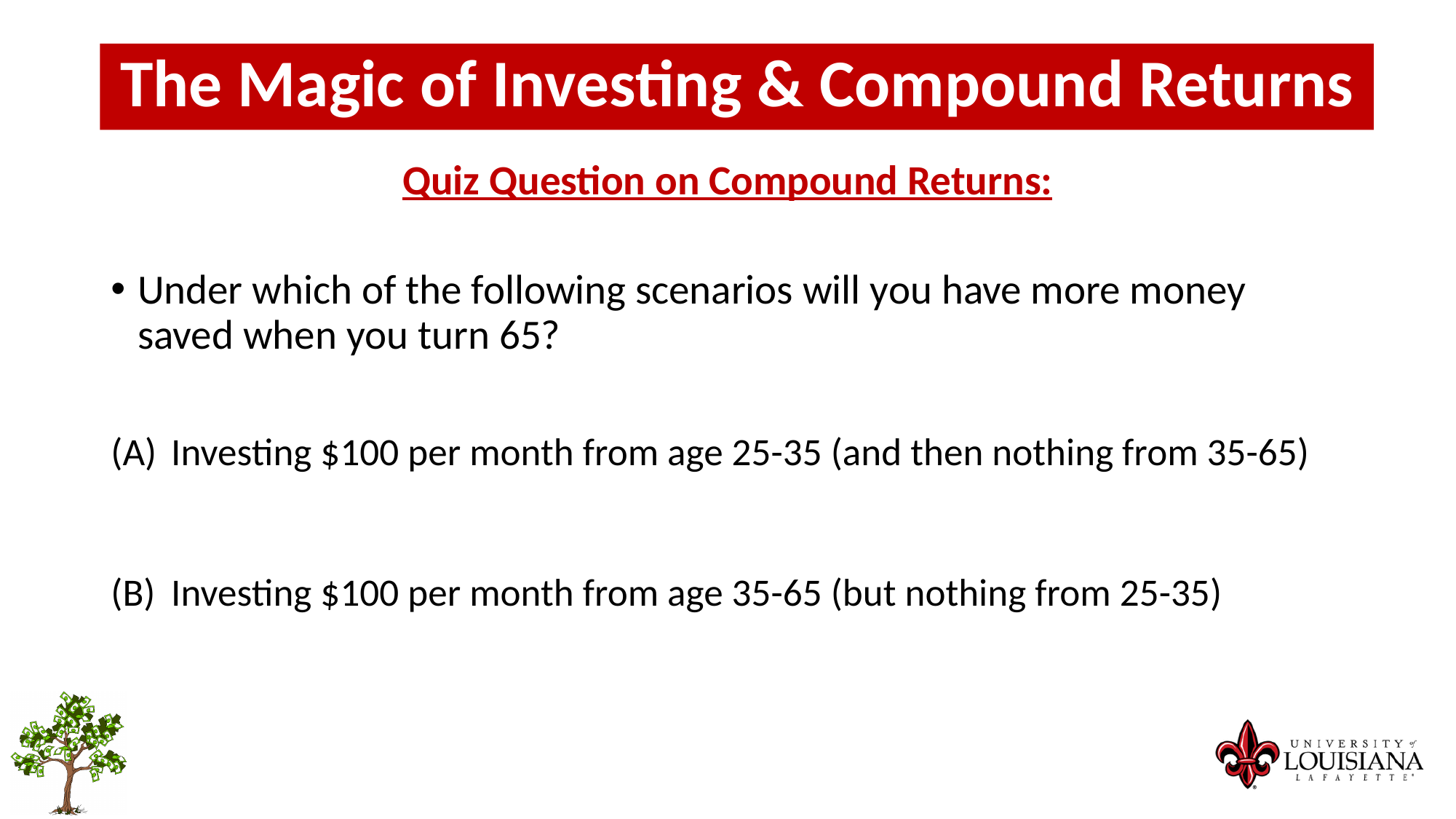

The Magic of Investing & Compound Returns
Quiz Question on Compound Returns:
Under which of the following scenarios will you have more money saved when you turn 65?

Investing $100 per month from age 25-35 (and then nothing from 35-65)
With an 8% return, you will have $185,000 accumulated at 65.
Investing $100 per month from age 35-65 (but nothing from 25-35)
With an 8% return, you will have $150,000 accumulated at 65.
Note: If the returns on your investments are less than 6%, (B) will lead to greater wealth.
There’s a similar but different problem on page 37 of your handbook.